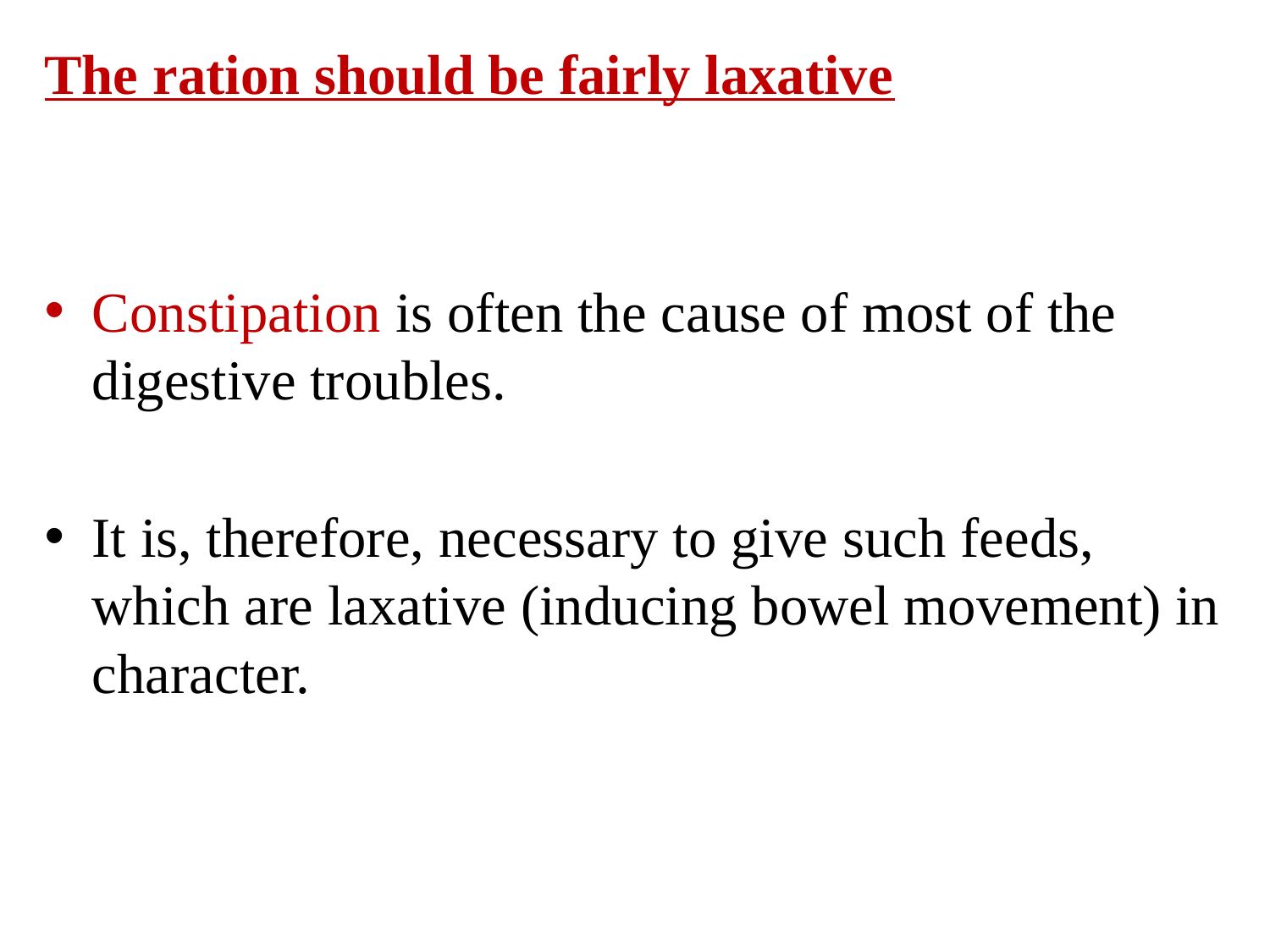

The ration should be fairly laxative

Constipation is often the cause of most of the digestive troubles.

It is, therefore, necessary to give such feeds, which are laxative (inducing bowel movement) in character.